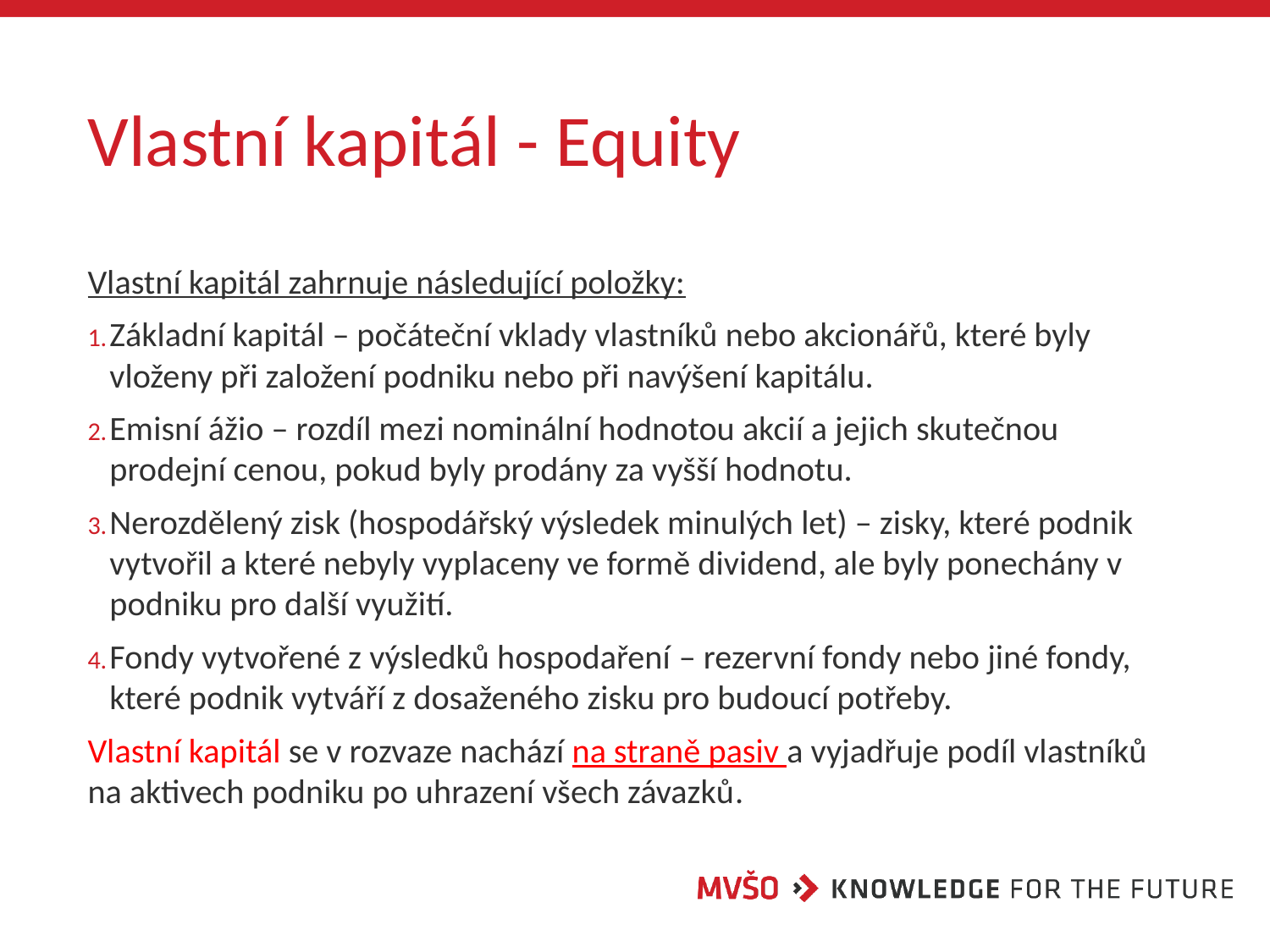

# Vlastní kapitál - Equity
Vlastní kapitál zahrnuje následující položky:
Základní kapitál – počáteční vklady vlastníků nebo akcionářů, které byly vloženy při založení podniku nebo při navýšení kapitálu.
Emisní ážio – rozdíl mezi nominální hodnotou akcií a jejich skutečnou prodejní cenou, pokud byly prodány za vyšší hodnotu.
Nerozdělený zisk (hospodářský výsledek minulých let) – zisky, které podnik vytvořil a které nebyly vyplaceny ve formě dividend, ale byly ponechány v podniku pro další využití.
Fondy vytvořené z výsledků hospodaření – rezervní fondy nebo jiné fondy, které podnik vytváří z dosaženého zisku pro budoucí potřeby.
Vlastní kapitál se v rozvaze nachází na straně pasiv a vyjadřuje podíl vlastníků na aktivech podniku po uhrazení všech závazků.